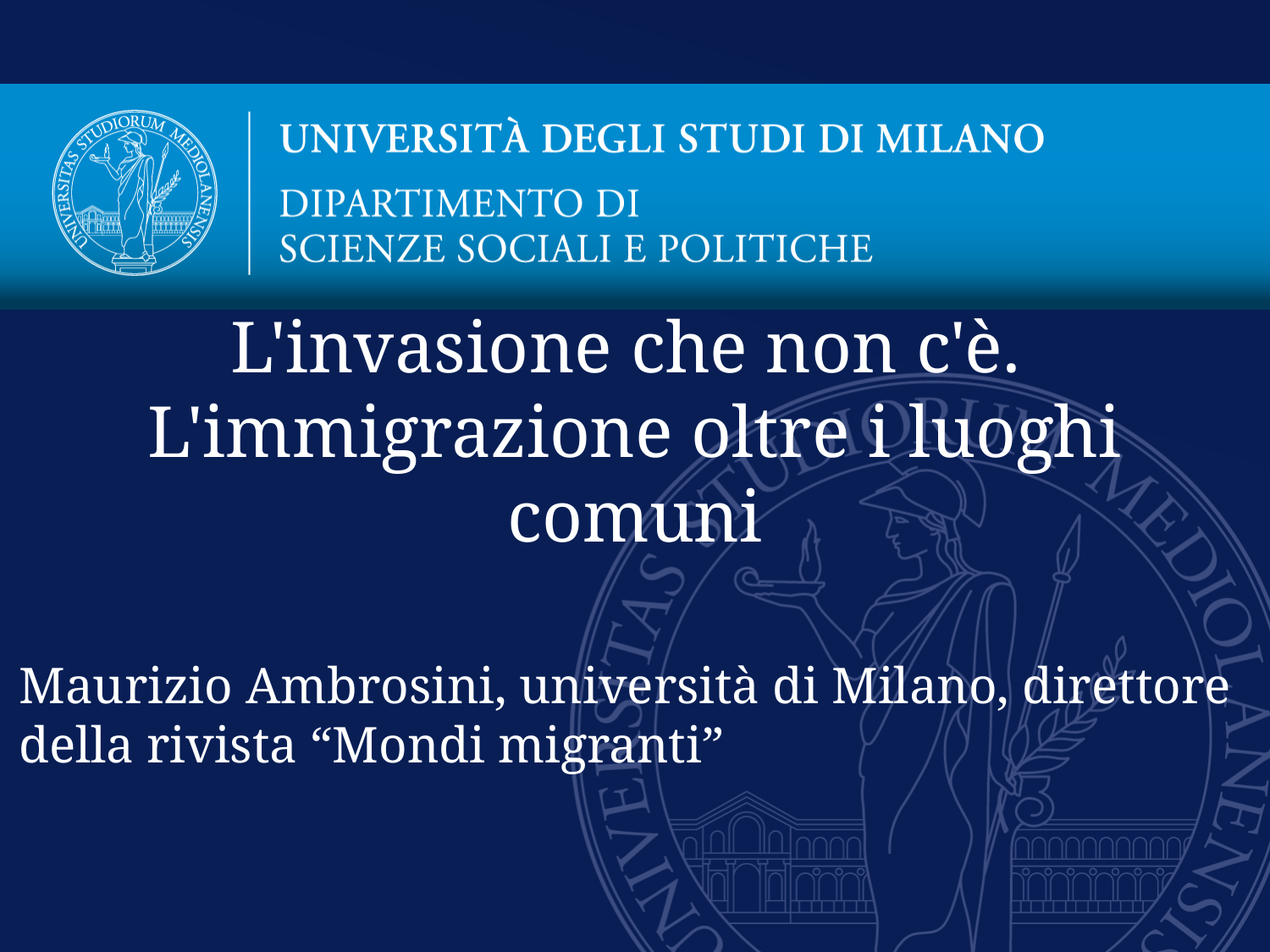

L'invasione che non c'è.
L'immigrazione oltre i luoghi comuni
# Maurizio Ambrosini, università di Milano, direttore della rivista “Mondi migranti”